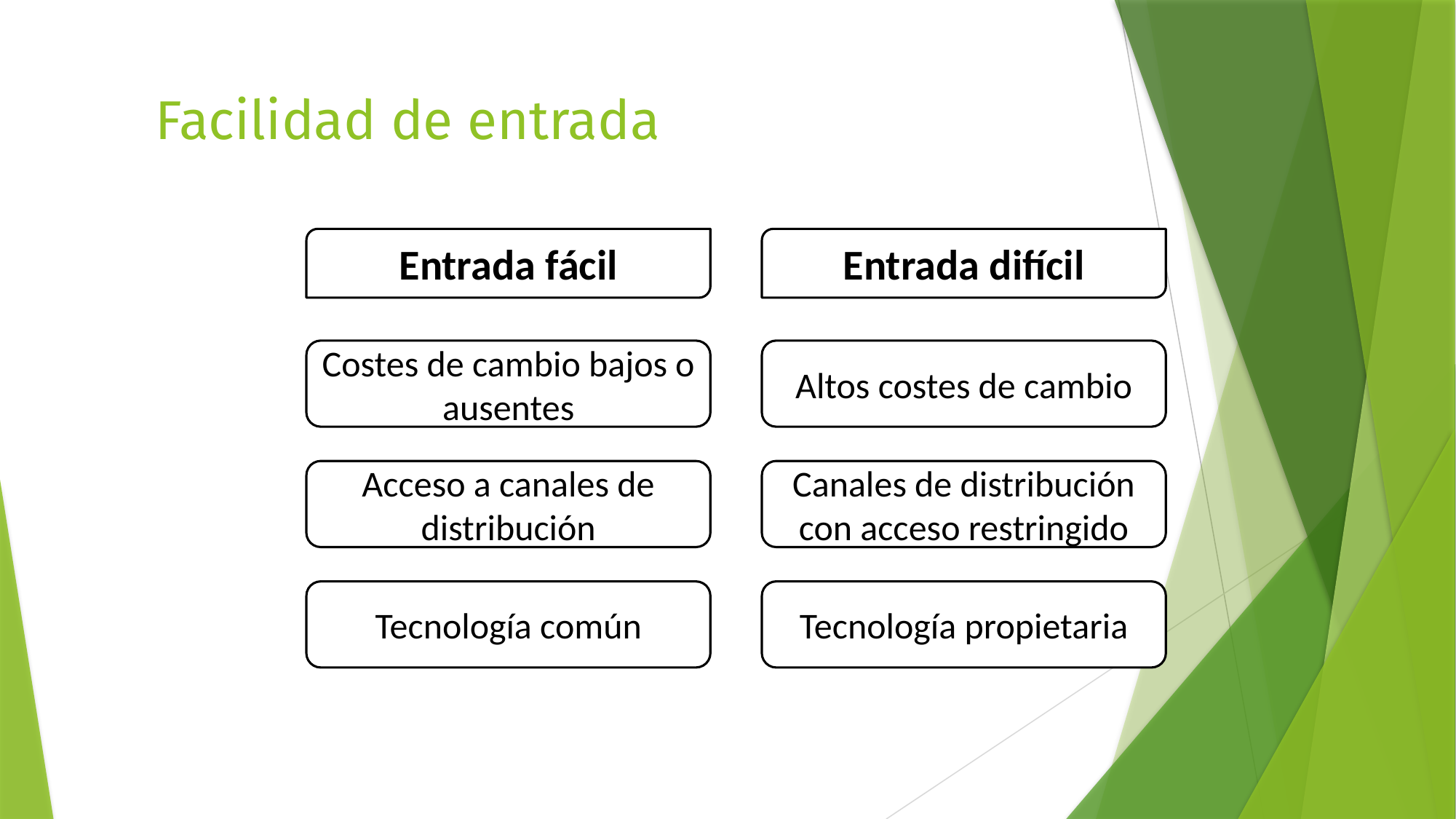

# Facilidad de entrada
Entrada fácil
Entrada difícil
Costes de cambio bajos o ausentes
Altos costes de cambio
Acceso a canales de distribución
Canales de distribución con acceso restringido
Tecnología común
Tecnología propietaria